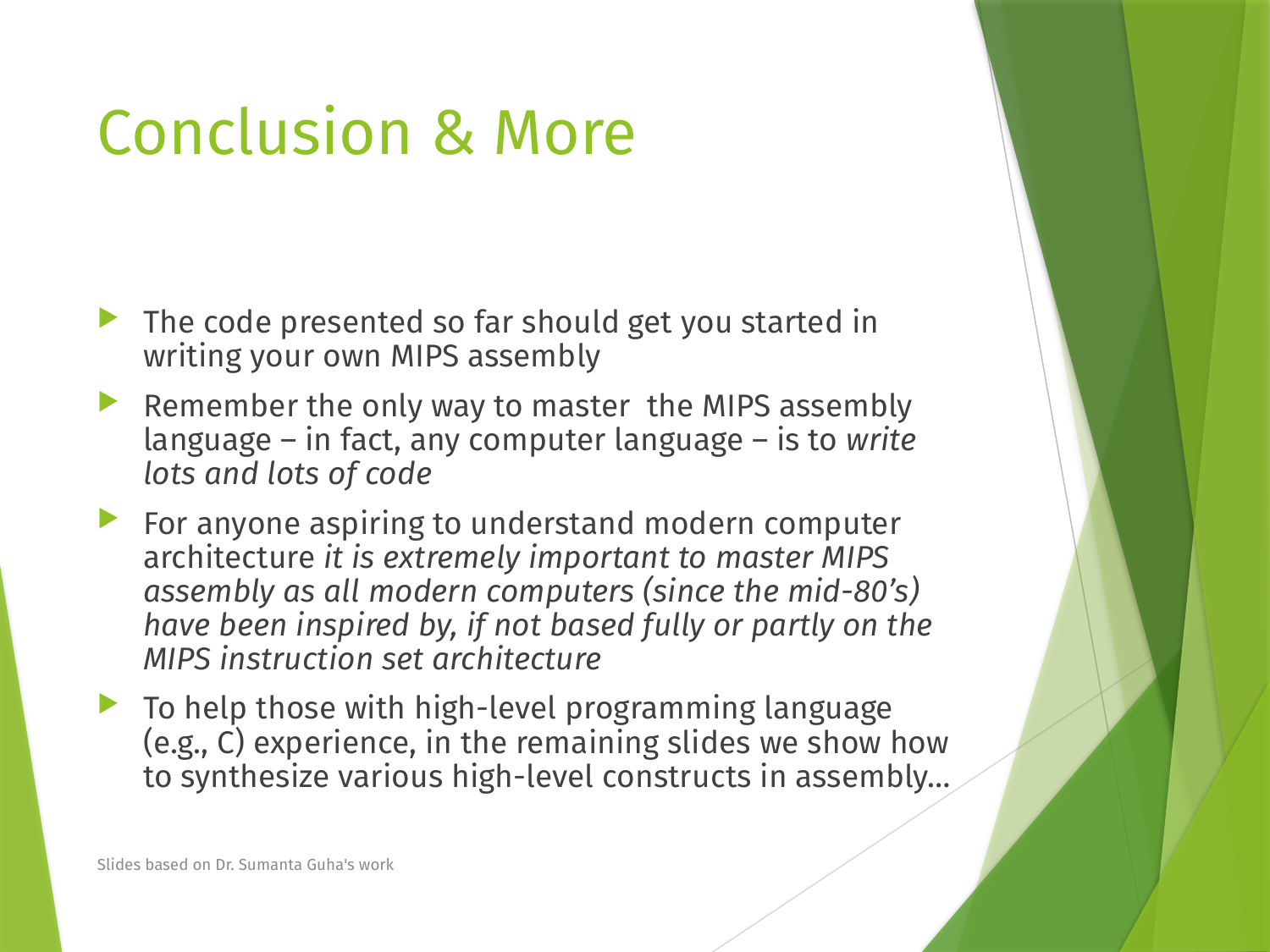

# Conclusion & More
The code presented so far should get you started in writing your own MIPS assembly
Remember the only way to master  the MIPS assembly language – in fact, any computer language – is to write lots and lots of code
For anyone aspiring to understand modern computer architecture it is extremely important to master MIPS assembly as all modern computers (since the mid-80’s) have been inspired by, if not based fully or partly on the MIPS instruction set architecture
To help those with high-level programming language (e.g., C) experience, in the remaining slides we show how to synthesize various high-level constructs in assembly…

Slides based on Dr. Sumanta Guha's work